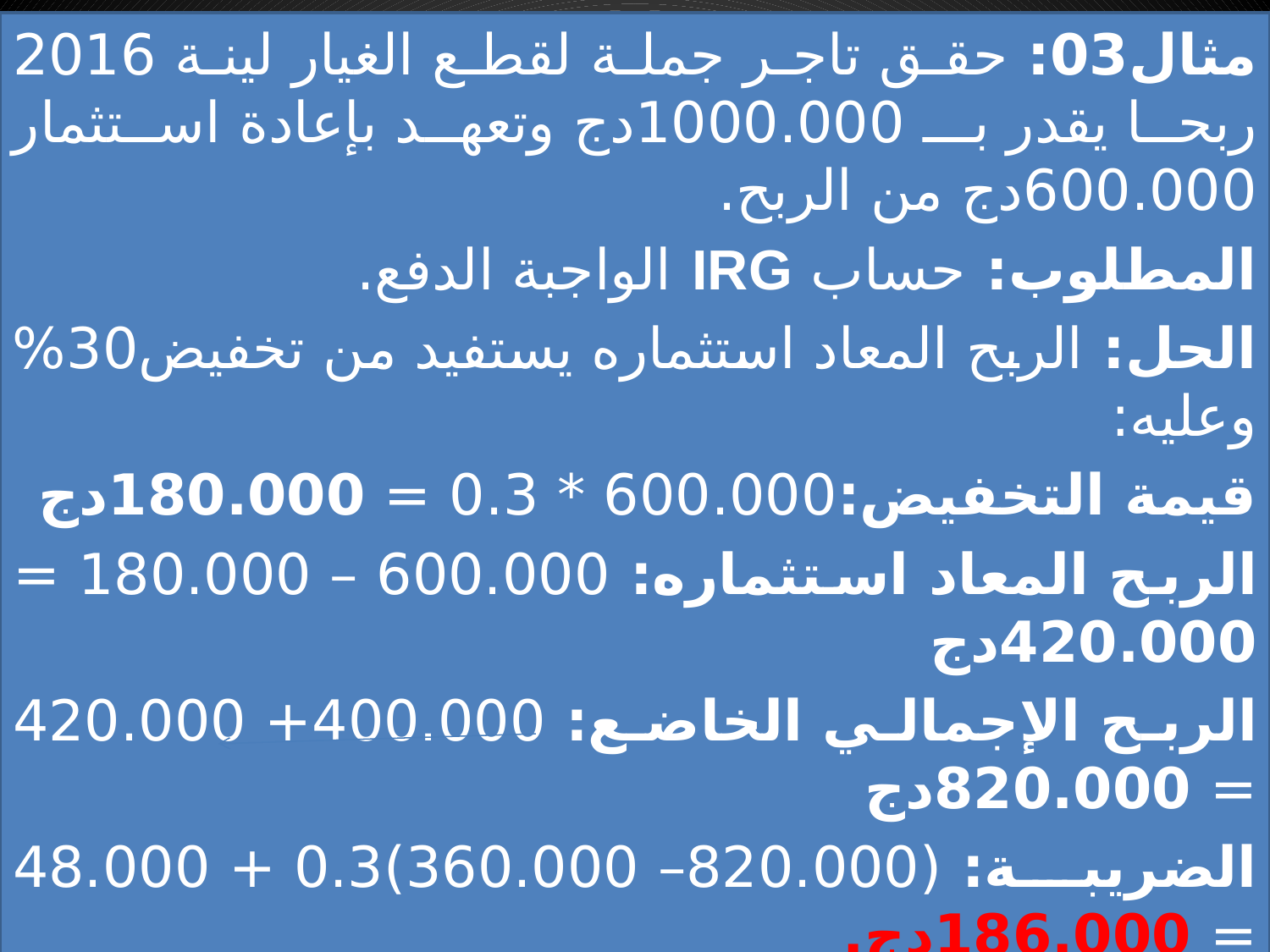

مثال03: حقق تاجر جملة لقطع الغيار لينة 2016 ربحا يقدر بـ 1000.000دج وتعهد بإعادة استثمار 600.000دج من الربح.
المطلوب: حساب IRG الواجبة الدفع.
الحل: الربح المعاد استثماره يستفيد من تخفيض30% وعليه:
قيمة التخفيض:600.000 * 0.3 = 180.000دج
الربح المعاد استثماره: 600.000 – 180.000 = 420.000دج
الربح الإجمالي الخاضع: 400.000+ 420.000 = 820.000دج
الضريبة: (820.000– 360.000)0.3 + 48.000 = 186.000دج.